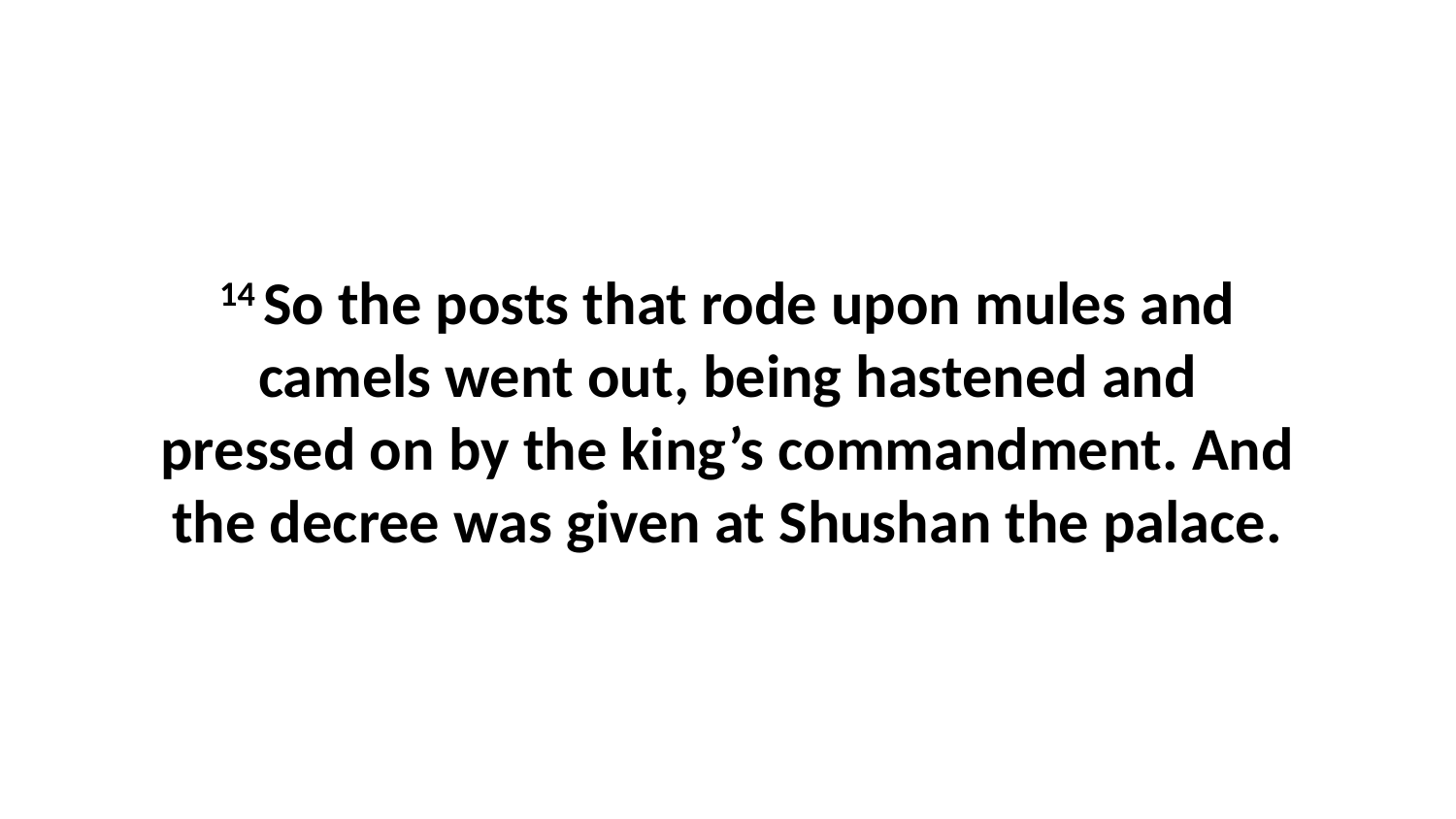

14 So the posts that rode upon mules and camels went out, being hastened and pressed on by the king’s commandment. And the decree was given at Shushan the palace.